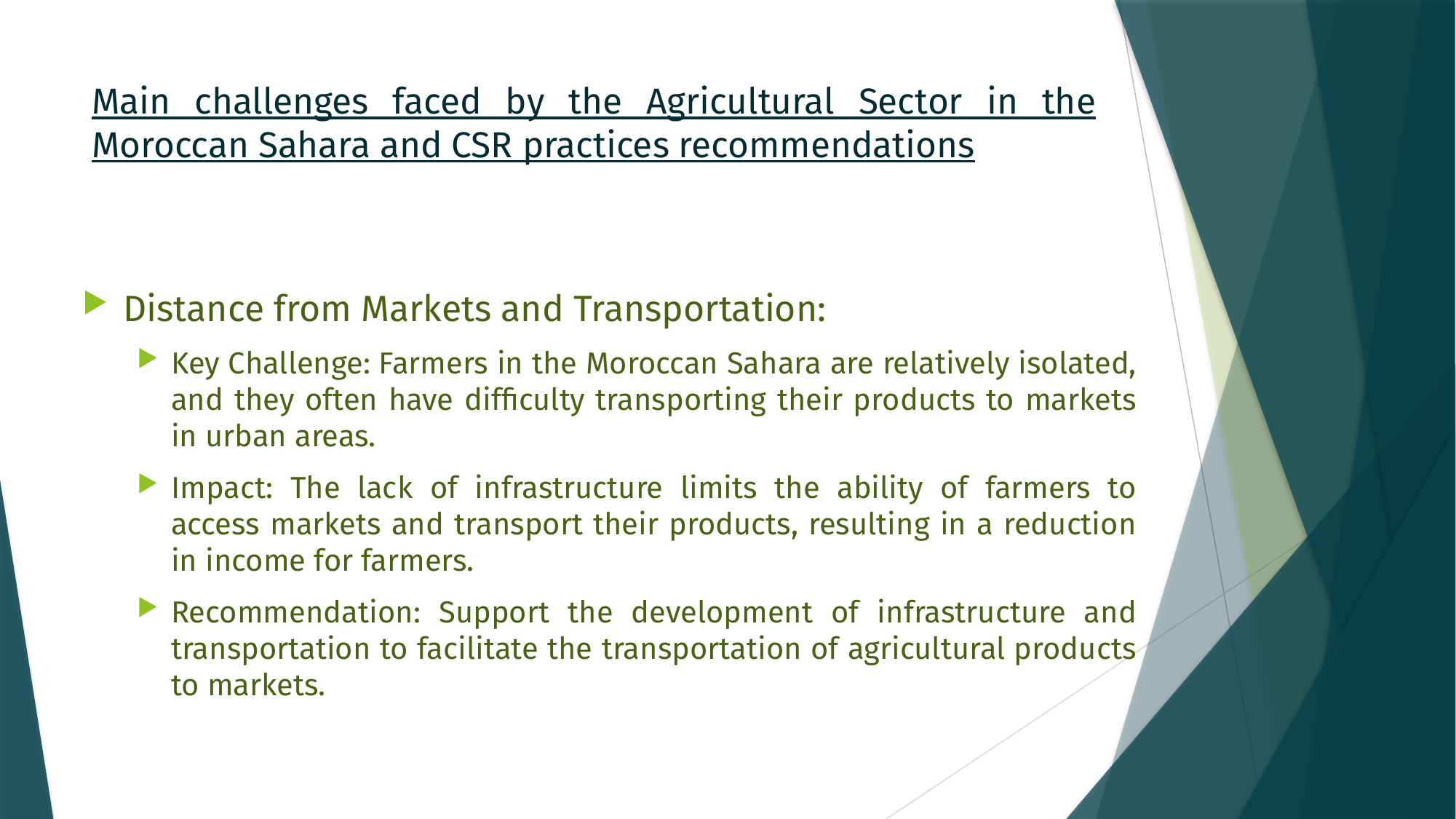

# Main challenges faced by the Agricultural Sector in the Moroccan Sahara and CSR practices recommendations
Distance from Markets and Transportation:
Key Challenge: Farmers in the Moroccan Sahara are relatively isolated, and they often have difficulty transporting their products to markets in urban areas.
Impact: The lack of infrastructure limits the ability of farmers to access markets and transport their products, resulting in a reduction in income for farmers.
Recommendation: Support the development of infrastructure and transportation to facilitate the transportation of agricultural products to markets.